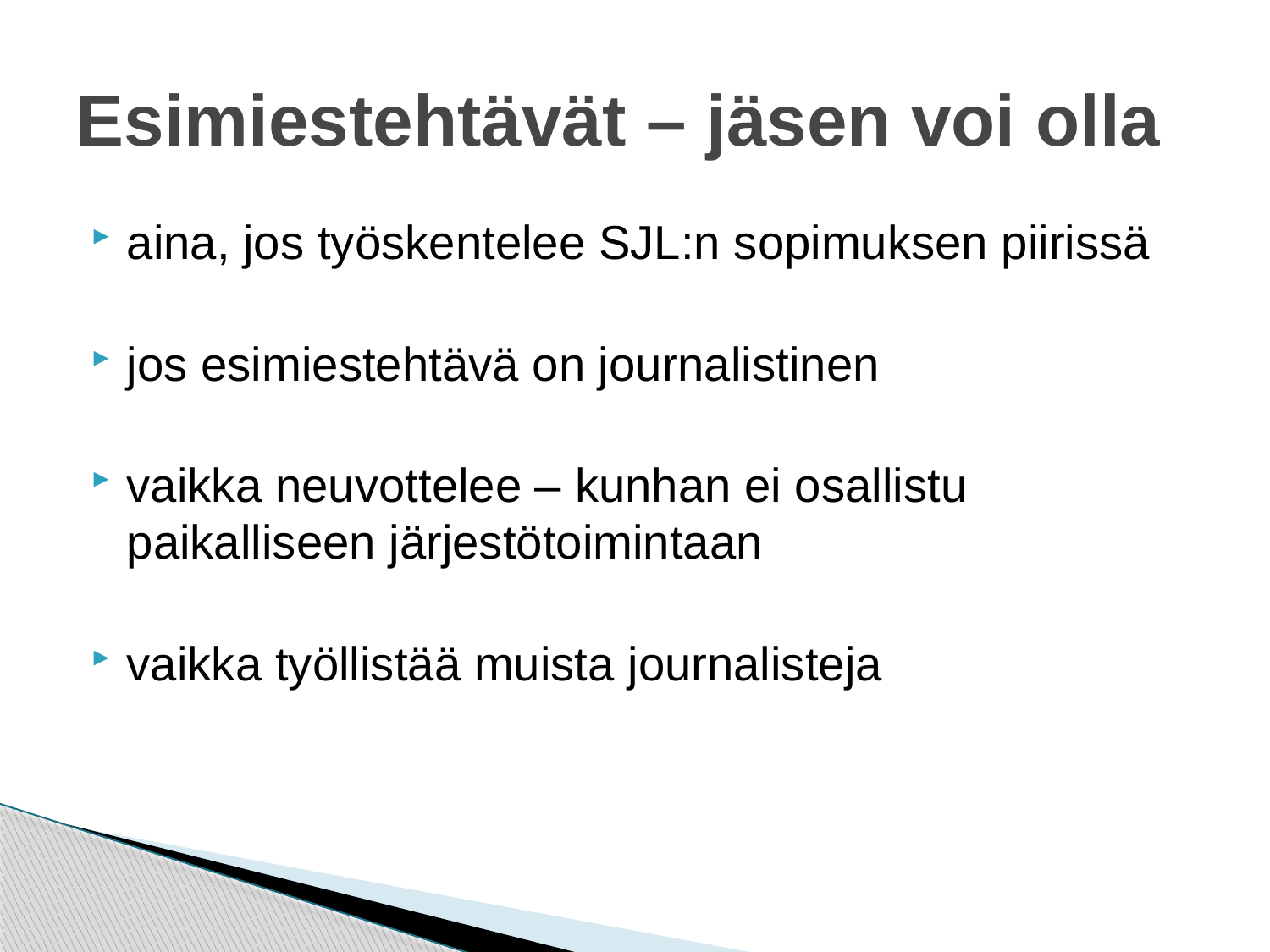

# Esimiestehtävät – jäsen voi olla
aina, jos työskentelee SJL:n sopimuksen piirissä
jos esimiestehtävä on journalistinen
vaikka neuvottelee – kunhan ei osallistu paikalliseen järjestötoimintaan
vaikka työllistää muista journalisteja